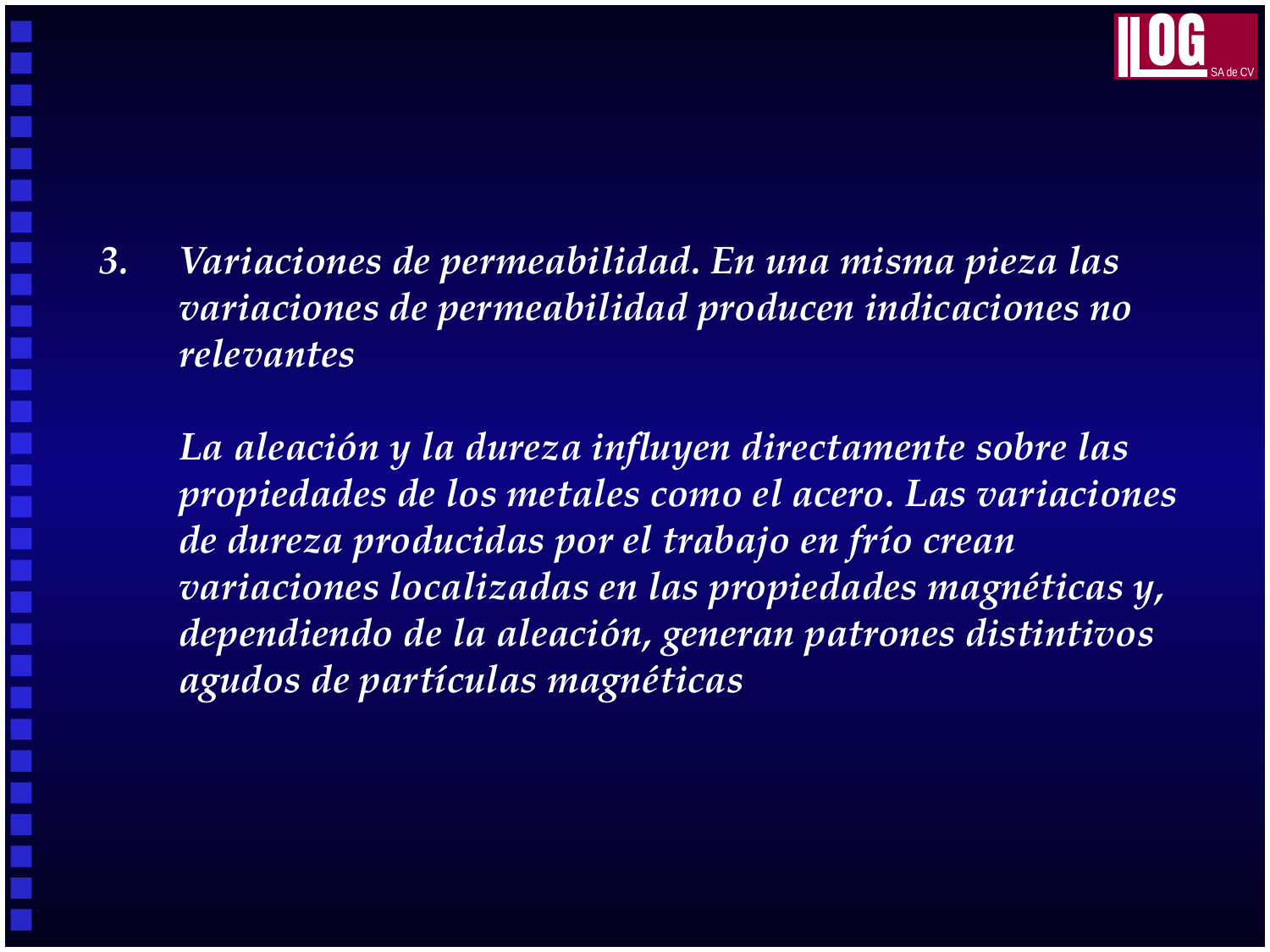

OG

SA de CV

3.	Variaciones de permeabilidad. En una misma pieza las variaciones de permeabilidad producen indicaciones no relevantes

	La aleación y la dureza influyen directamente sobre las propiedades de los metales como el acero. Las variaciones de dureza producidas por el trabajo en frío crean variaciones localizadas en las propiedades magnéticas y, dependiendo de la aleación, generan patrones distintivos agudos de partículas magnéticas